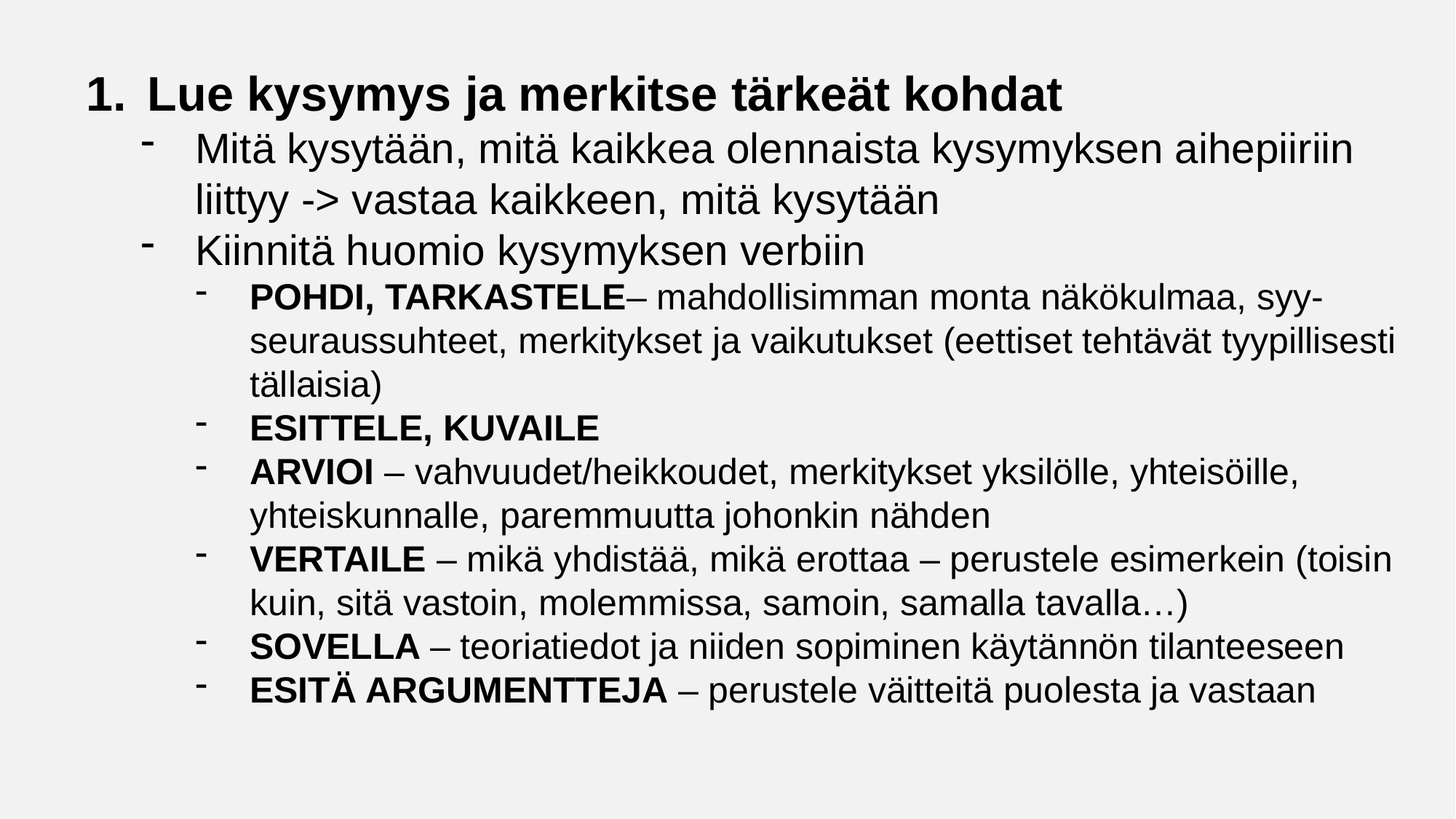

Lue kysymys ja merkitse tärkeät kohdat
Mitä kysytään, mitä kaikkea olennaista kysymyksen aihepiiriin liittyy -> vastaa kaikkeen, mitä kysytään
Kiinnitä huomio kysymyksen verbiin
POHDI, TARKASTELE– mahdollisimman monta näkökulmaa, syy-seuraussuhteet, merkitykset ja vaikutukset (eettiset tehtävät tyypillisesti tällaisia)
ESITTELE, KUVAILE
ARVIOI – vahvuudet/heikkoudet, merkitykset yksilölle, yhteisöille, yhteiskunnalle, paremmuutta johonkin nähden
VERTAILE – mikä yhdistää, mikä erottaa – perustele esimerkein (toisin kuin, sitä vastoin, molemmissa, samoin, samalla tavalla…)
SOVELLA – teoriatiedot ja niiden sopiminen käytännön tilanteeseen
ESITÄ ARGUMENTTEJA – perustele väitteitä puolesta ja vastaan